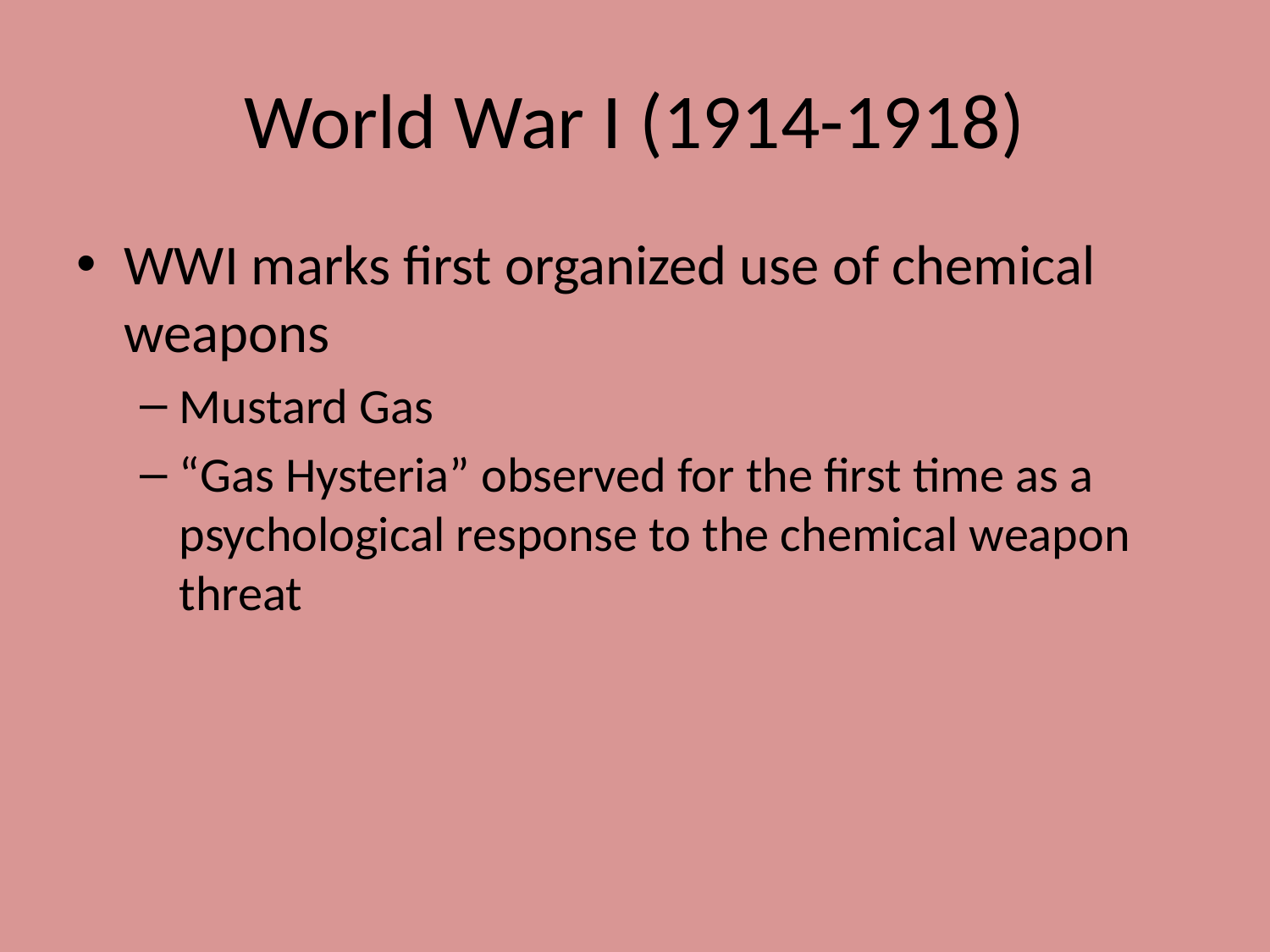

# World War I (1914-1918)
WWI marks first organized use of chemical weapons
Mustard Gas
“Gas Hysteria” observed for the first time as a psychological response to the chemical weapon threat